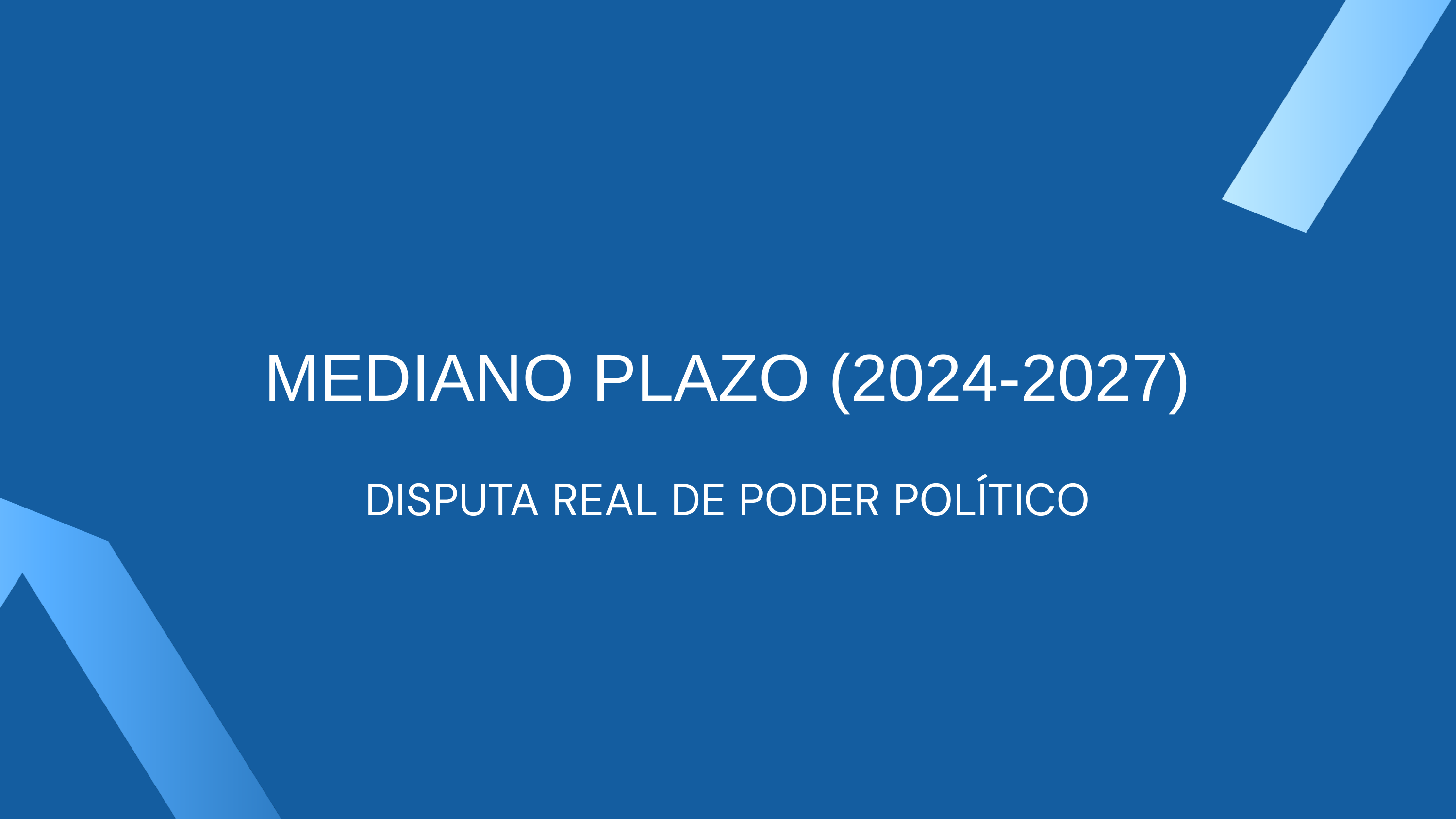

MEDIANO PLAZO (2024-2027)

DISPUTA REAL DE PODER POLÍTICO